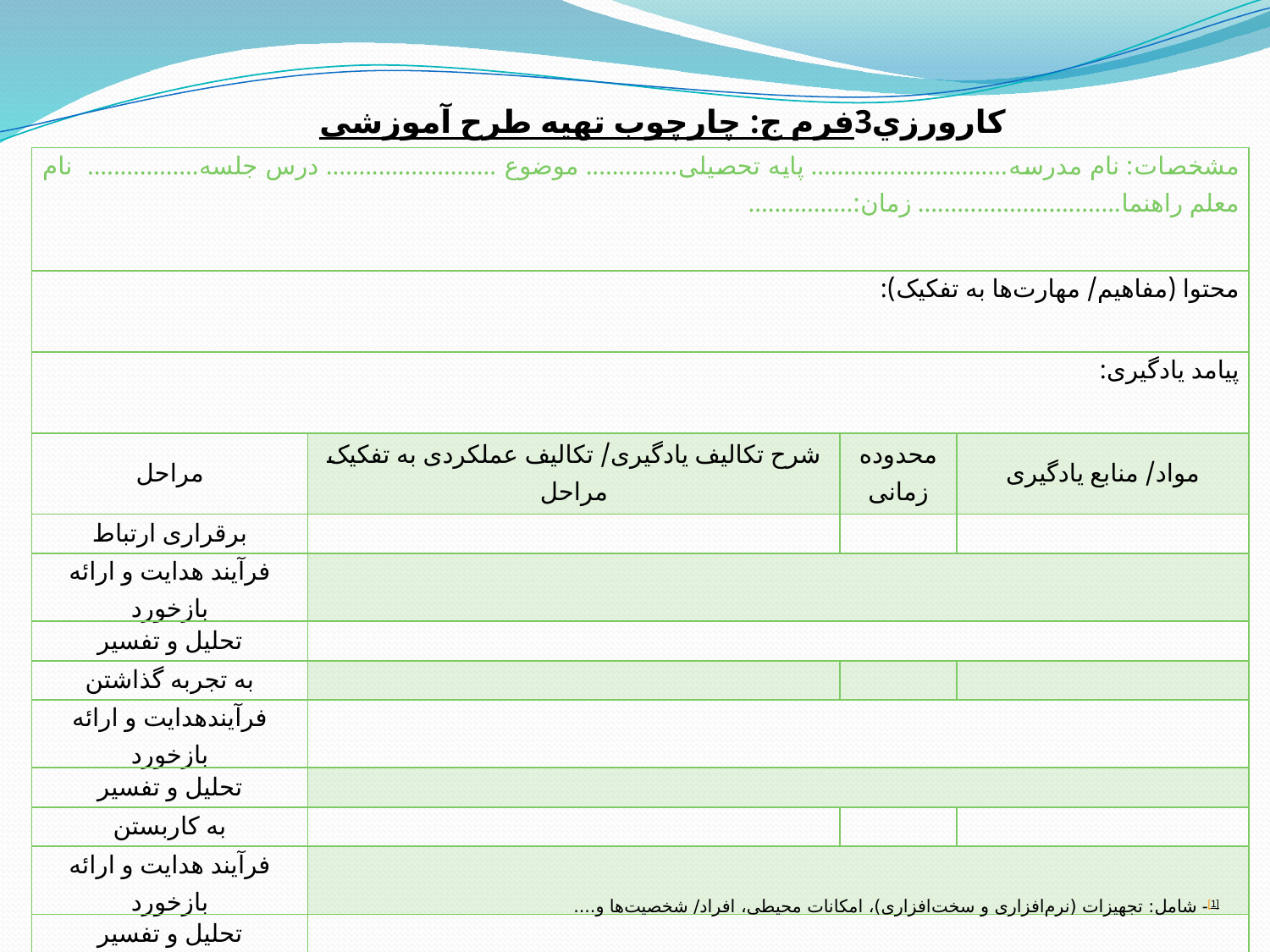

كارورزي3فرم ج: چارچوب تهیه طرح آموزشی
| مشخصات: نام مدرسه.............................. پایه تحصیلی.............. موضوع .......................... درس جلسه................. نام معلم راهنما............................... زمان:................ |  |  |  |
| --- | --- | --- | --- |
| محتوا (مفاهیم/ مهارت‌ها به تفکیک): |  |  |  |
| پیامد یادگیری: |  |  |  |
| مراحل | شرح تکالیف یادگیری/ تکالیف عملکردی به تفکیک مراحل | محدوده زمانی | مواد/ منابع یادگیری |
| برقراری ارتباط |  |  |  |
| فرآیند هدایت و ارائه بازخورد |  |  |  |
| تحلیل و تفسیر |  |  |  |
| به تجربه گذاشتن |  |  |  |
| فرآیندهدایت و ارائه بازخورد |  |  |  |
| تحلیل و تفسیر |  |  |  |
| به کاربستن |  |  |  |
| فرآیند هدایت و ارائه بازخورد |  |  |  |
| تحلیل و تفسیر |  |  |  |

[1]- شامل: تجهیزات (نرم‌افزاری و سخت‌افزاری)، امکانات محیطی، افراد/ شخصیت‌ها و....